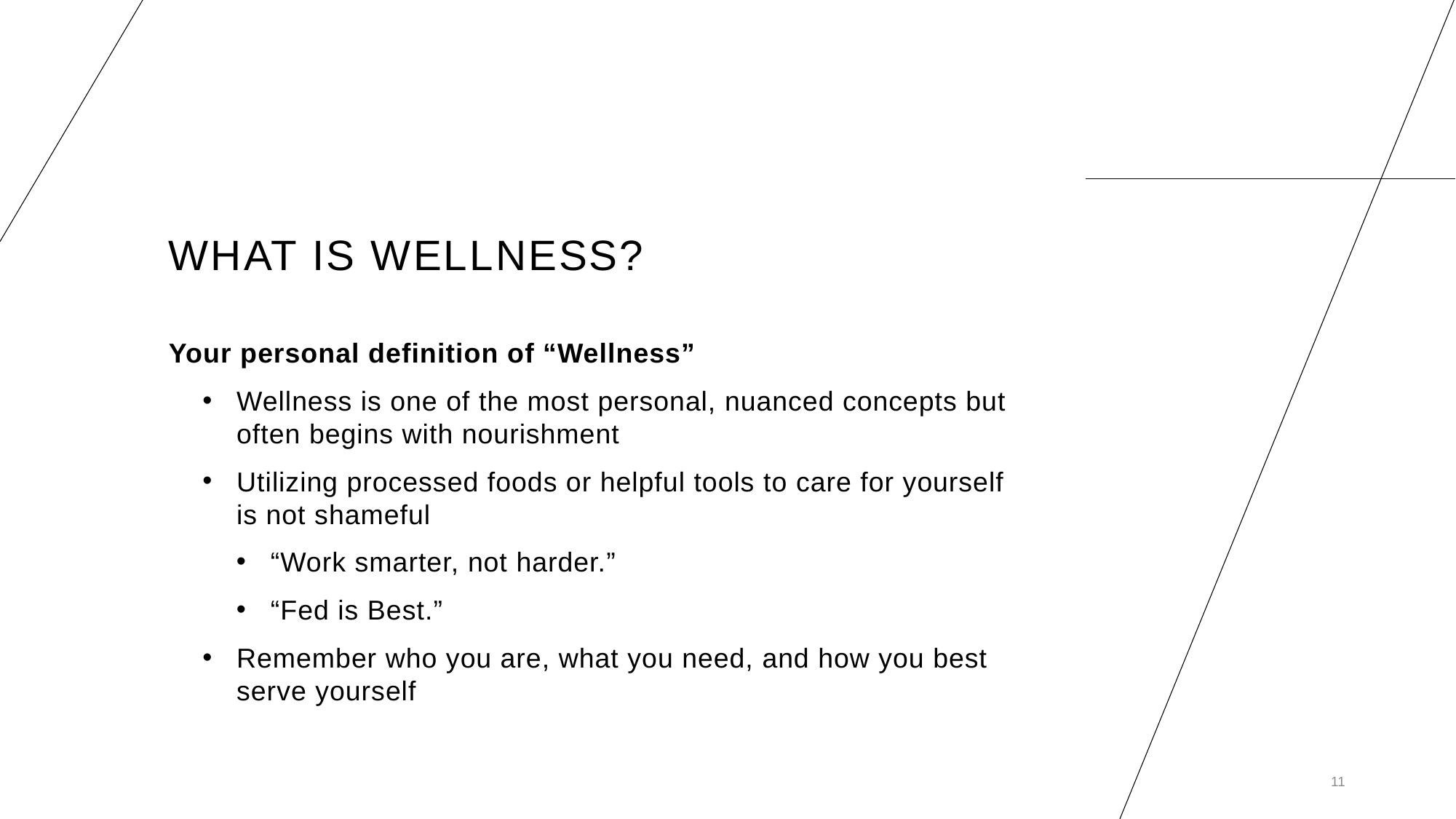

# What is wellness?
Your personal definition of “Wellness”
Wellness is one of the most personal, nuanced concepts but often begins with nourishment
Utilizing processed foods or helpful tools to care for yourself is not shameful
“Work smarter, not harder.”
“Fed is Best.”
Remember who you are, what you need, and how you best serve yourself
11